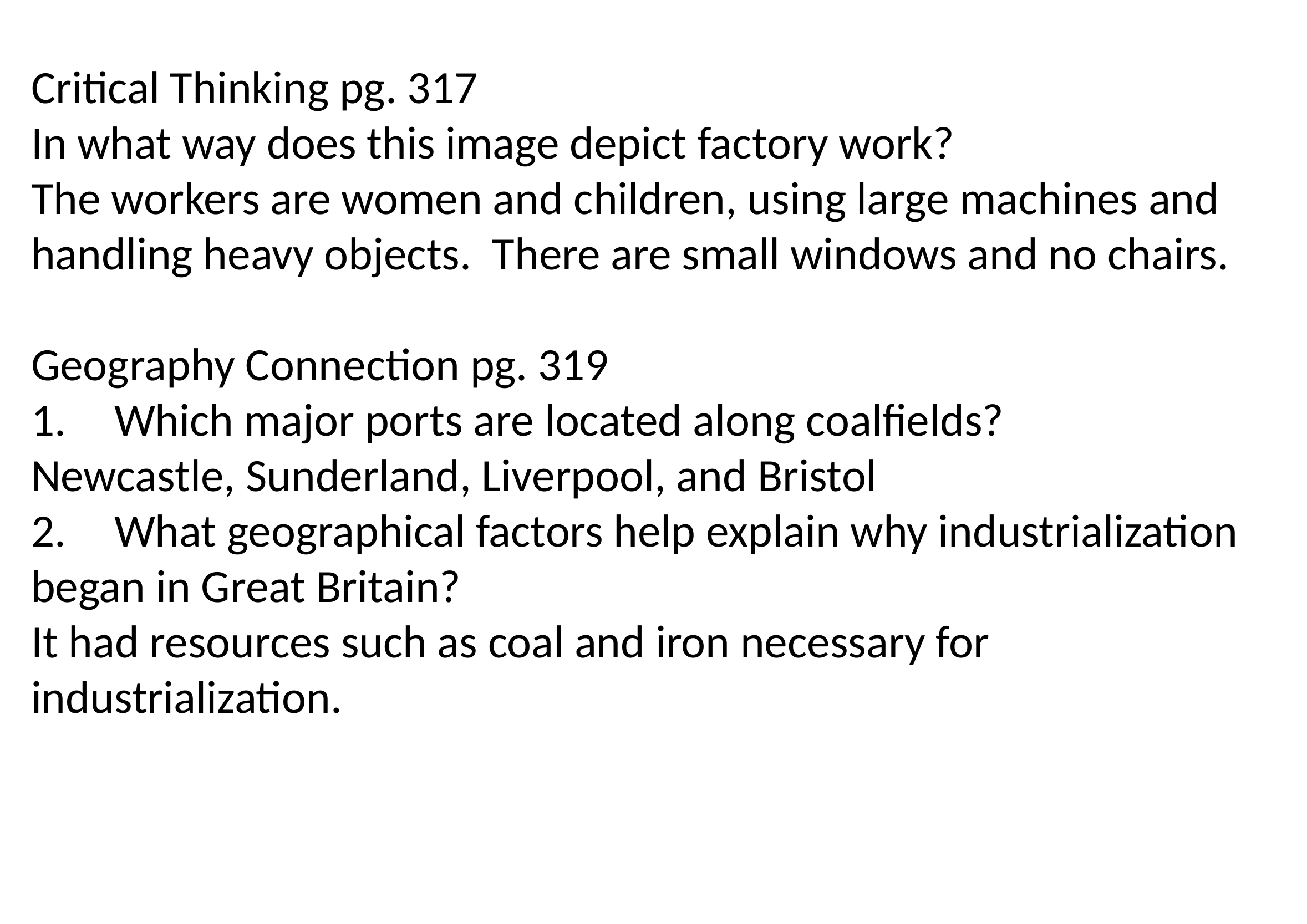

Critical Thinking pg. 317
In what way does this image depict factory work?
The workers are women and children, using large machines and handling heavy objects.  There are small windows and no chairs.

Geography Connection pg. 319
1.	Which major ports are located along coalfields?
Newcastle, Sunderland, Liverpool, and Bristol
2.	What geographical factors help explain why industrialization began in Great Britain?
It had resources such as coal and iron necessary for industrialization.